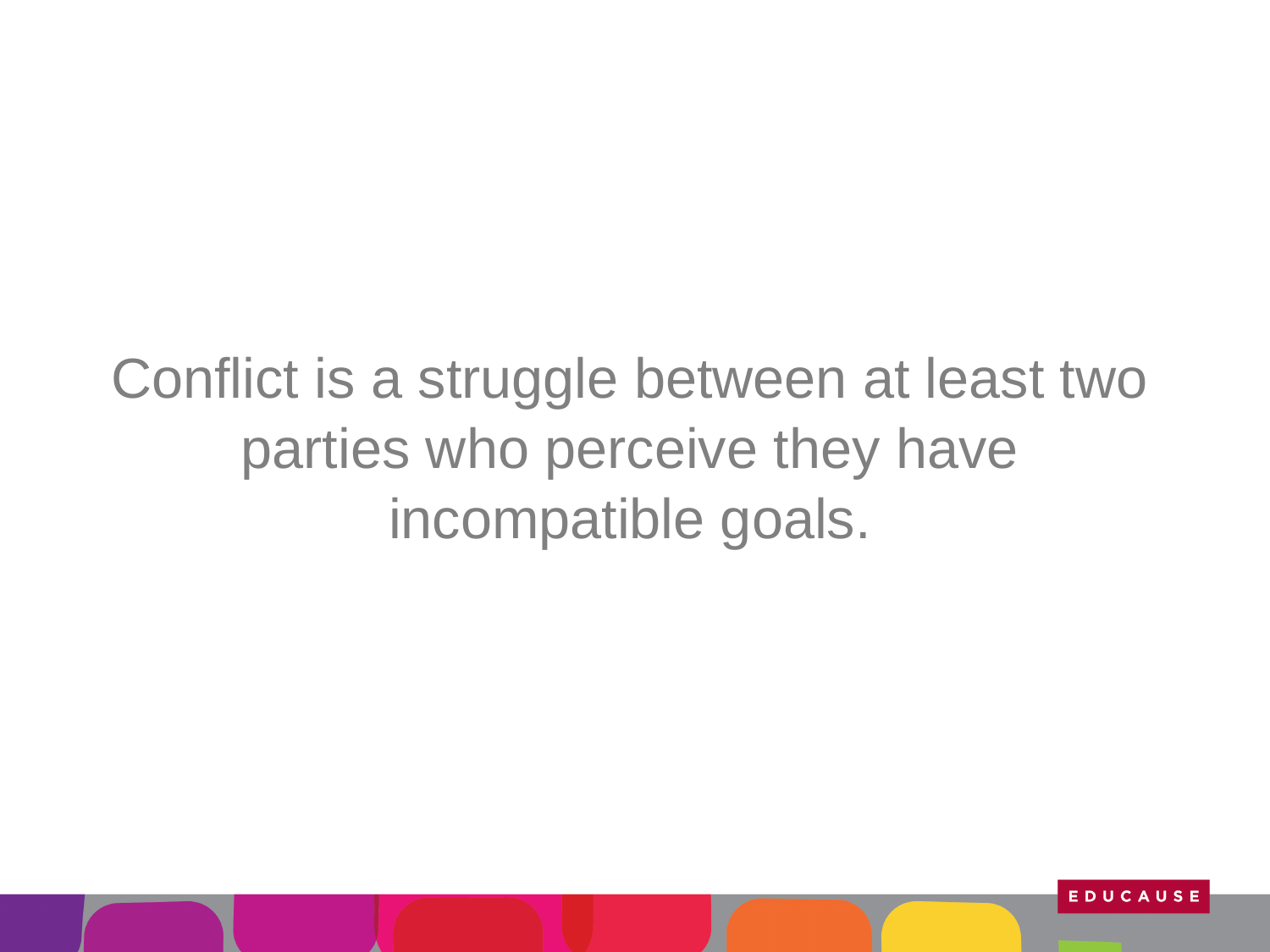

Conflict is a struggle between at least two parties who perceive they have incompatible goals.